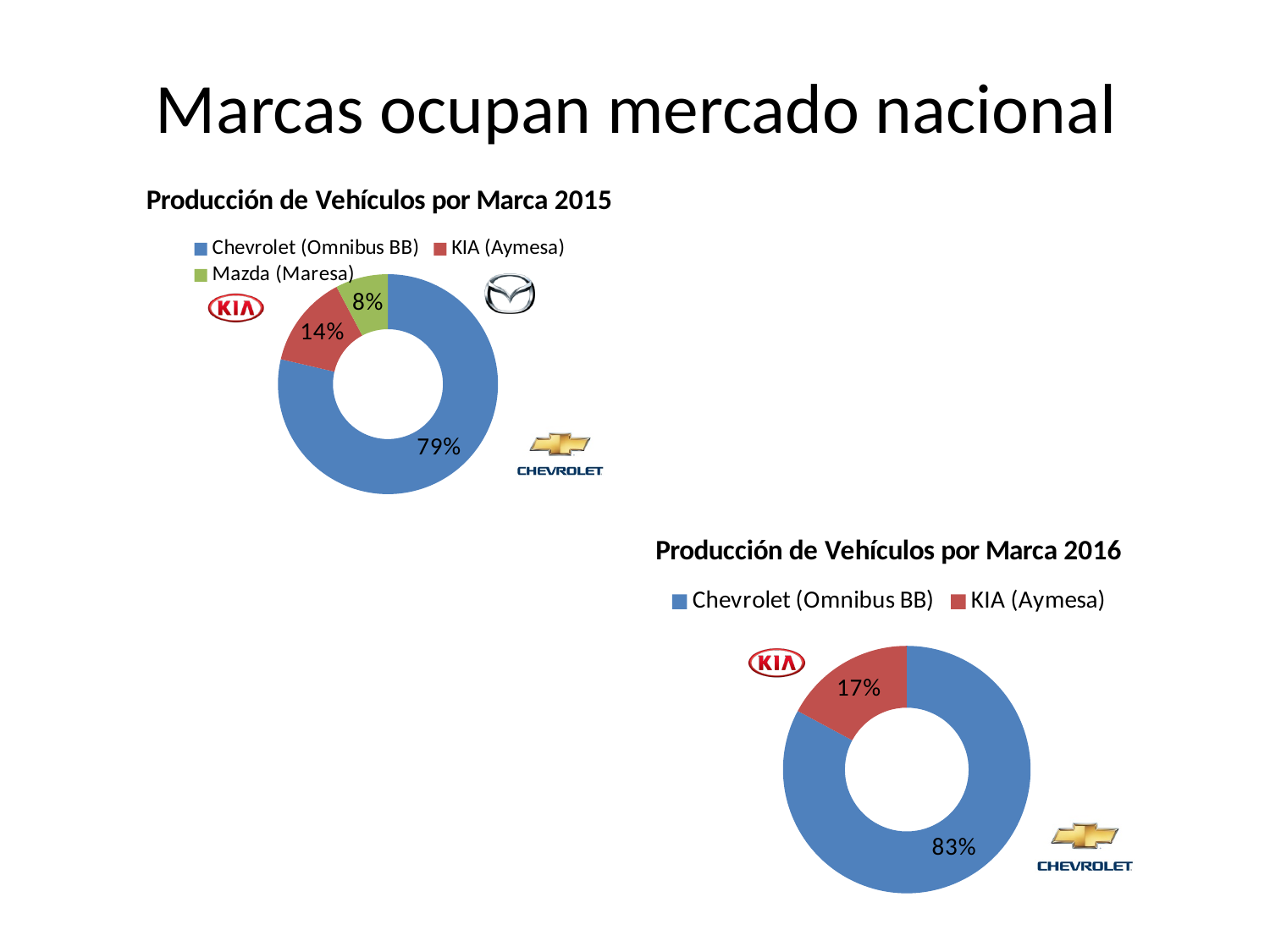

# Marcas ocupan mercado nacional

### Chart: Producción de Vehículos por Marca 2015

| Category |  |
|---|---|
| Chevrolet (Omnibus BB) | 38476.0 |
| KIA (Aymesa) | 6666.0 |
| Mazda (Maresa) | 3784.0 |

### Chart: Producción de Vehículos por Marca 2016

| Category |  |
|---|---|
| Chevrolet (Omnibus BB) | 22192.0 |
| KIA (Aymesa) | 4594.0 |